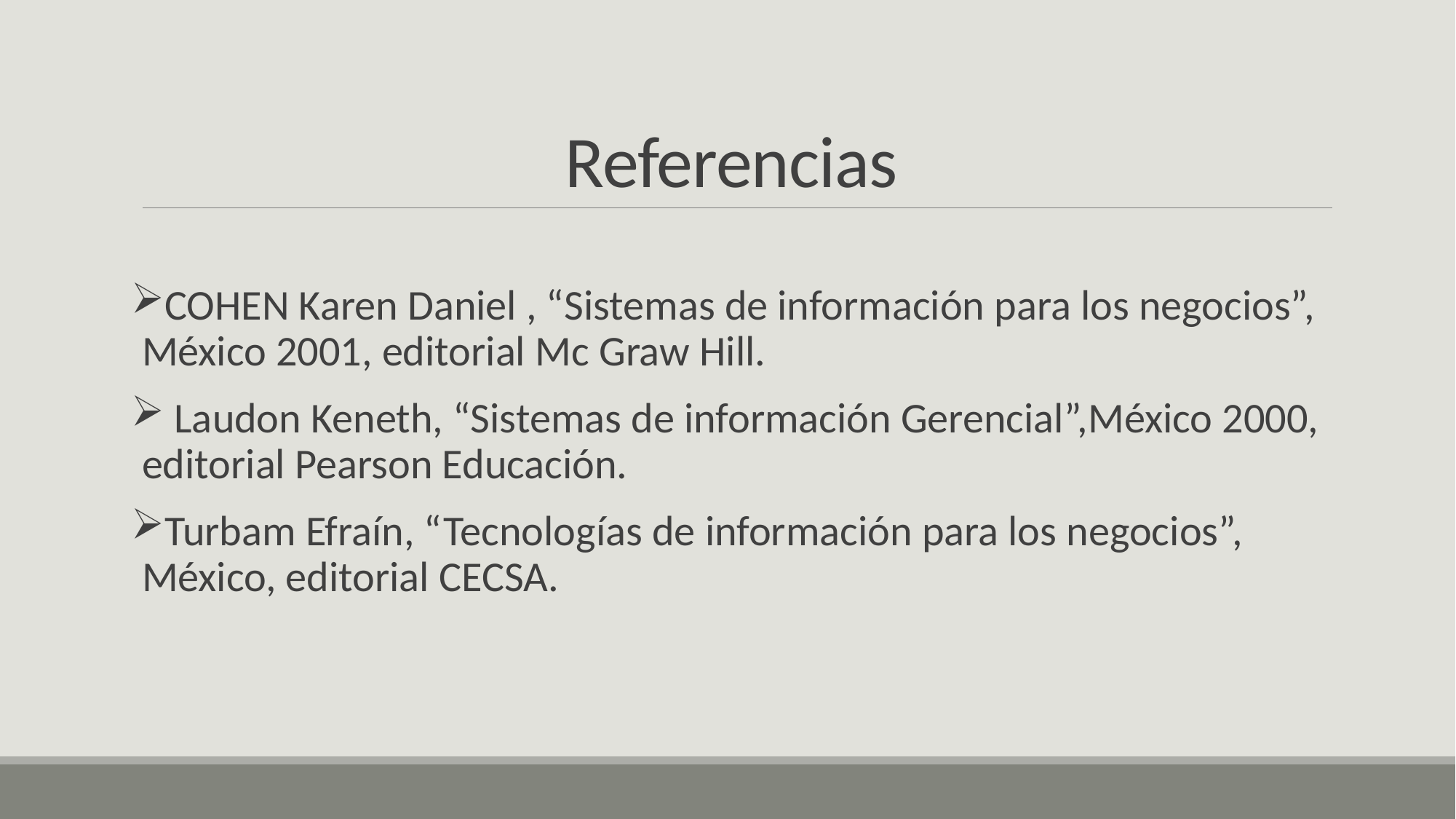

# Referencias

COHEN Karen Daniel , “Sistemas de información para los negocios”, México 2001, editorial Mc Graw Hill.
 Laudon Keneth, “Sistemas de información Gerencial”,México 2000, editorial Pearson Educación.
Turbam Efraín, “Tecnologías de información para los negocios”, México, editorial CECSA.